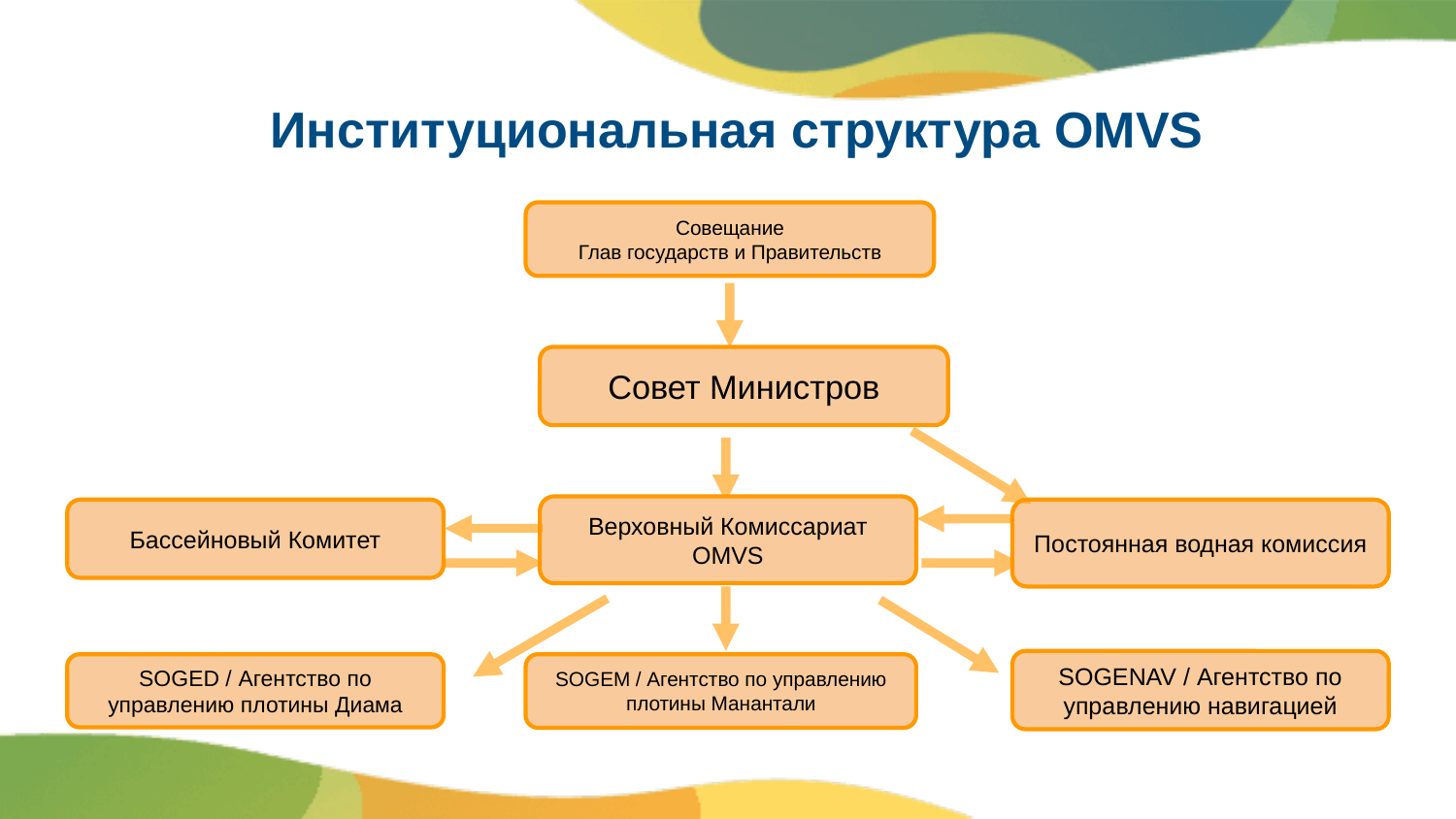

Институциональная структура OMVS
Совещание
Глав государств и Правительств
Совет Министров
Верховный Комиссариат OMVS
Постоянная водная комиссия
Бассейновый Комитет
SOGENAV / Агентство по управлению навигацией
SOGED / Агентство по управлению плотины Диама
SOGEM / Агентство по управлению плотины Манантали